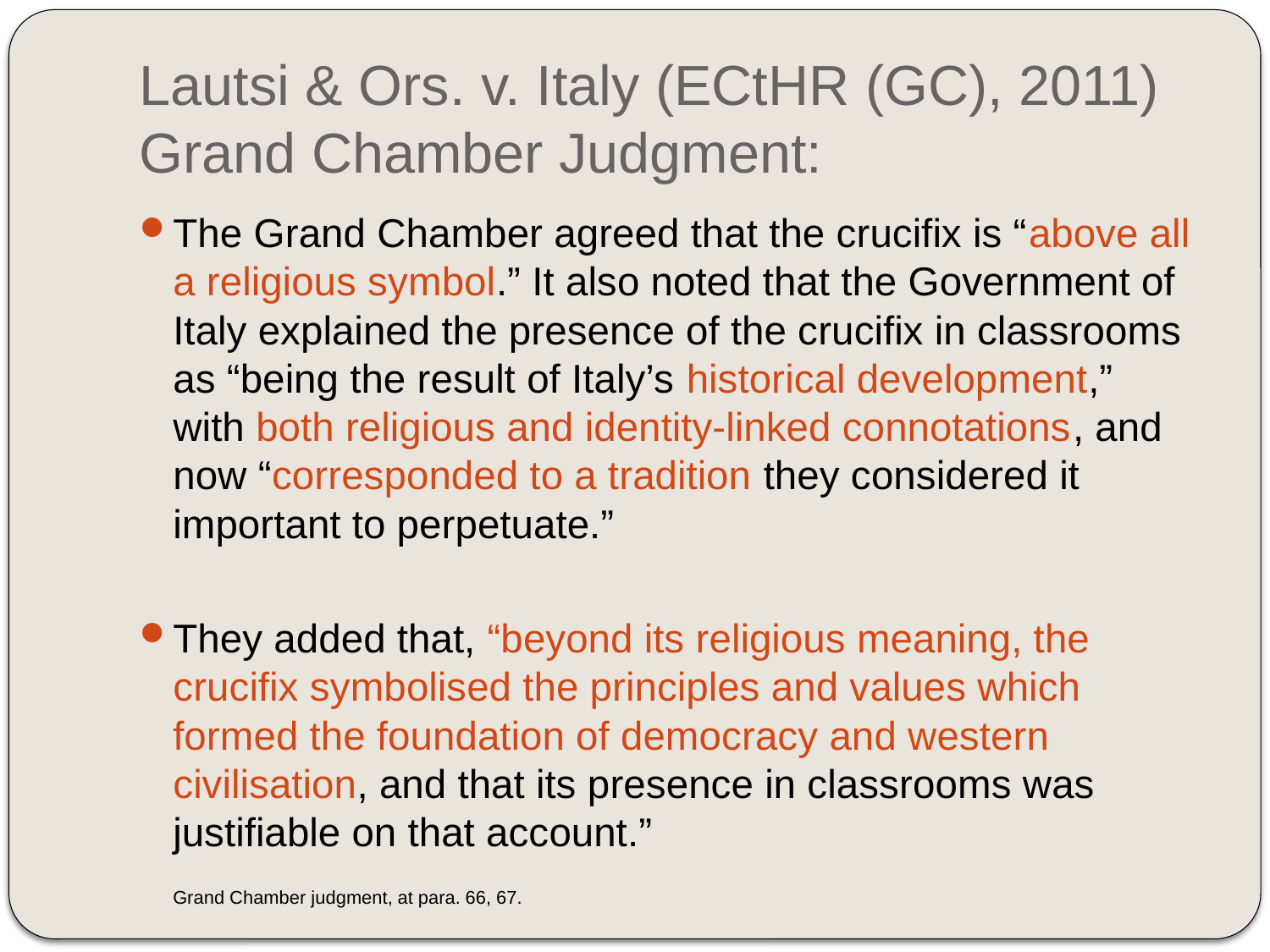

# Lautsi & Ors. v. Italy (ECtHR (GC), 2011) Grand Chamber Judgment:
The Grand Chamber agreed that the crucifix is “above all a religious symbol.” It also noted that the Government of Italy explained the presence of the crucifix in classrooms as “being the result of Italy’s historical development,” with both religious and identity-linked connotations, and now “corresponded to a tradition they considered it important to perpetuate.”

They added that, “beyond its religious meaning, the crucifix symbolised the principles and values which formed the foundation of democracy and western civilisation, and that its presence in classrooms was justifiable on that account.”
	Grand Chamber judgment, at para. 66, 67.